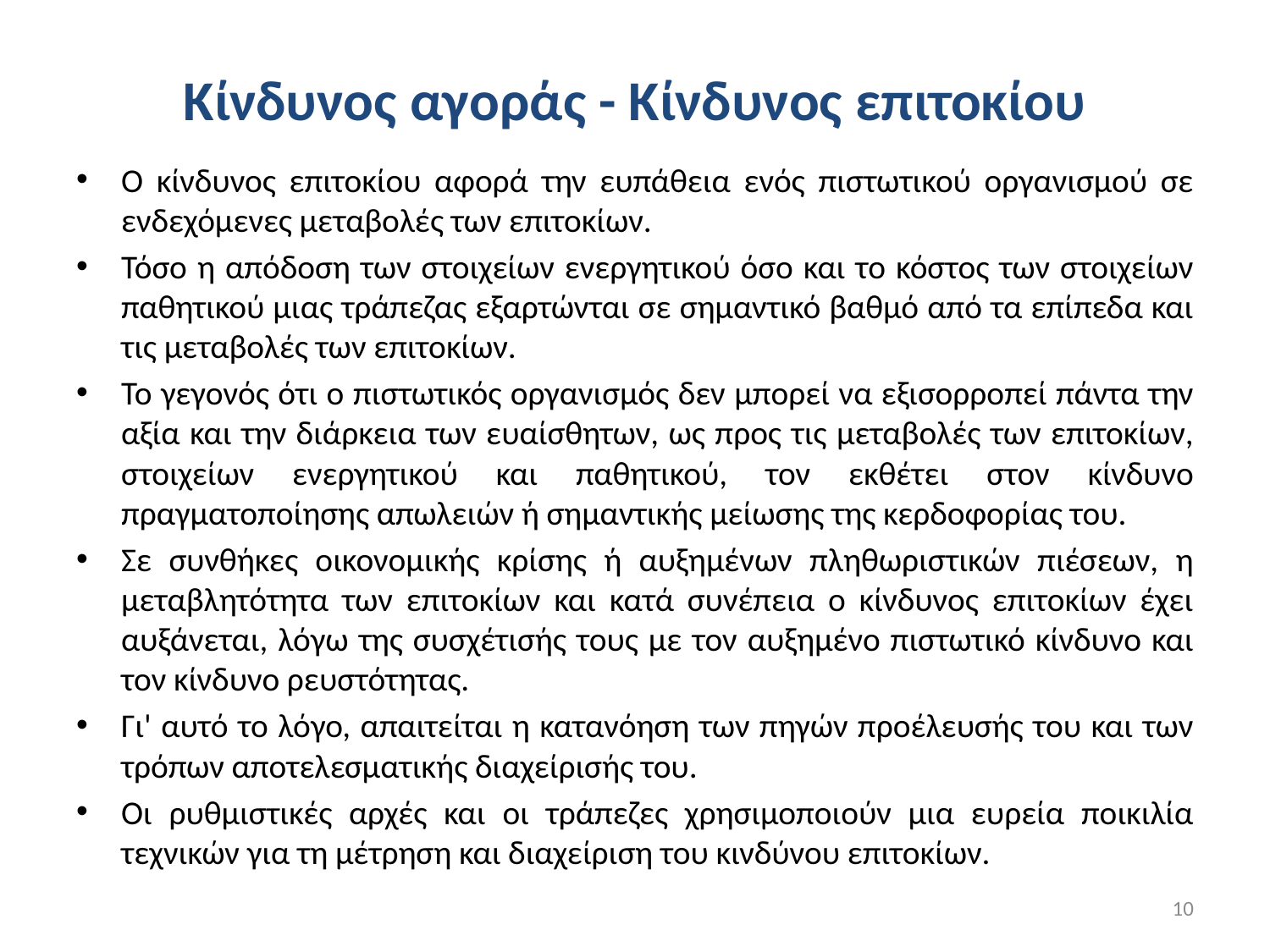

# Κίνδυνος αγοράς - Κίνδυνος επιτοκίου
Ο κίνδυνος επιτοκίου αφορά την ευπάθεια ενός πιστωτικού οργανισμού σε ενδεχόμενες μεταβολές των επιτοκίων.
Τόσο η απόδοση των στοιχείων ενεργητικού όσο και το κόστος των στοιχείων παθητικού μιας τράπεζας εξαρτώνται σε σημαντικό βαθμό από τα επίπεδα και τις μεταβολές των επιτοκίων.
Το γεγονός ότι ο πιστωτικός οργανισμός δεν μπορεί να εξισορροπεί πάντα την αξία και την διάρκεια των ευαίσθητων, ως προς τις μεταβολές των επιτοκίων, στοιχείων ενεργητικού και παθητικού, τον εκθέτει στον κίνδυνο πραγματοποίησης απωλειών ή σημαντικής μείωσης της κερδοφορίας του.
Σε συνθήκες οικονομικής κρίσης ή αυξημένων πληθωριστικών πιέσεων, η μεταβλητότητα των επιτοκίων και κατά συνέπεια ο κίνδυνος επιτοκίων έχει αυξάνεται, λόγω της συσχέτισής τους με τον αυξημένο πιστωτικό κίνδυνο και τον κίνδυνο ρευστότητας.
Γι' αυτό το λόγο, απαιτείται η κατανόηση των πηγών προέλευσής του και των τρόπων αποτελεσματικής διαχείρισής του.
Οι ρυθμιστικές αρχές και οι τράπεζες χρησιμοποιούν μια ευρεία ποικιλία τεχνικών για τη μέτρηση και διαχείριση του κινδύνου επιτοκίων.

10